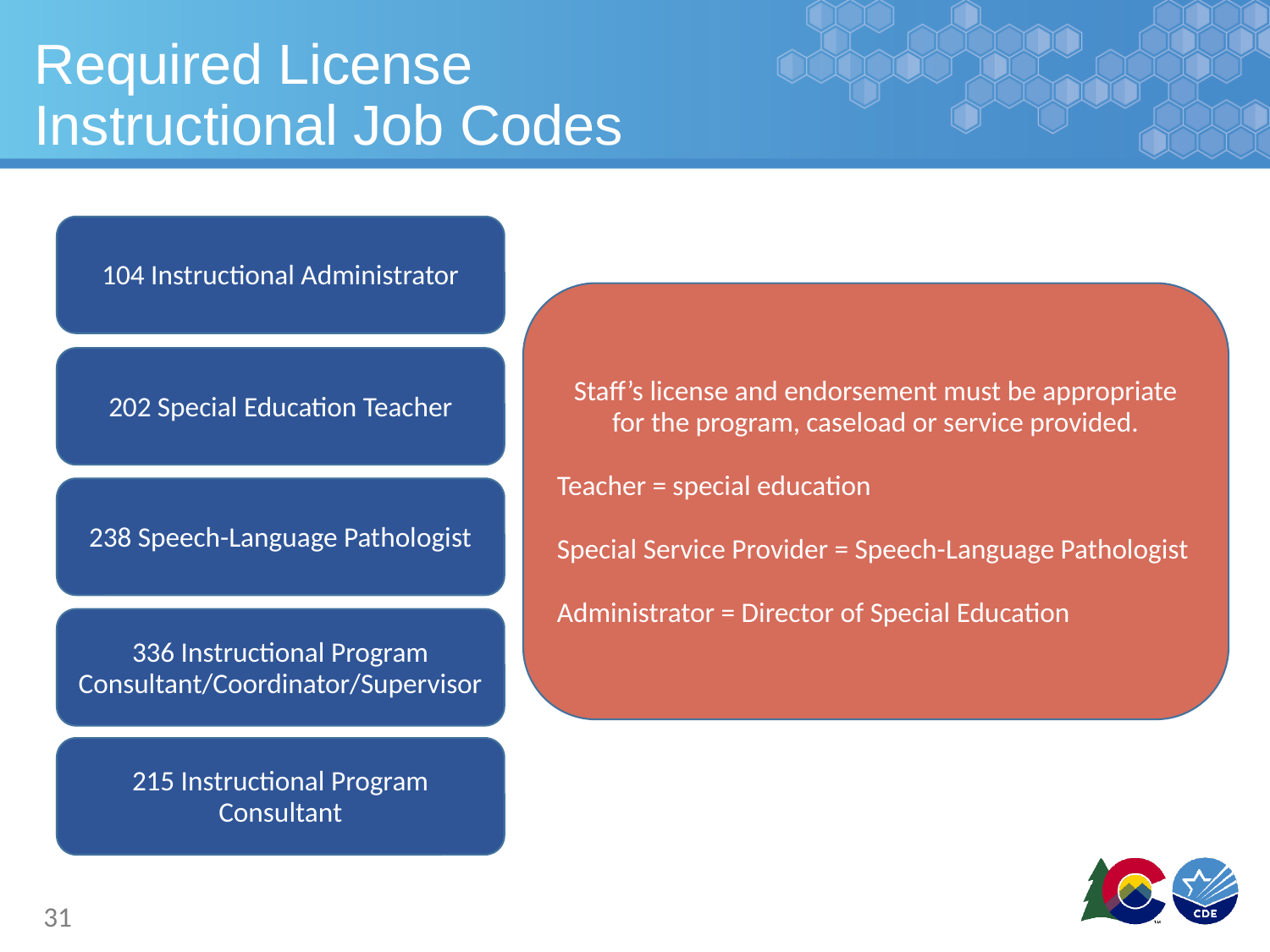

# Required License Instructional Job Codes
104 Instructional Administrator
Staff’s license and endorsement must be appropriate for the program, caseload or service provided.

Teacher = special education

Special Service Provider = Speech-Language Pathologist

Administrator = Director of Special Education
202 Special Education Teacher
238 Speech-Language Pathologist
336 Instructional Program
Consultant/Coordinator/Supervisor
215 Instructional Program
Consultant
31